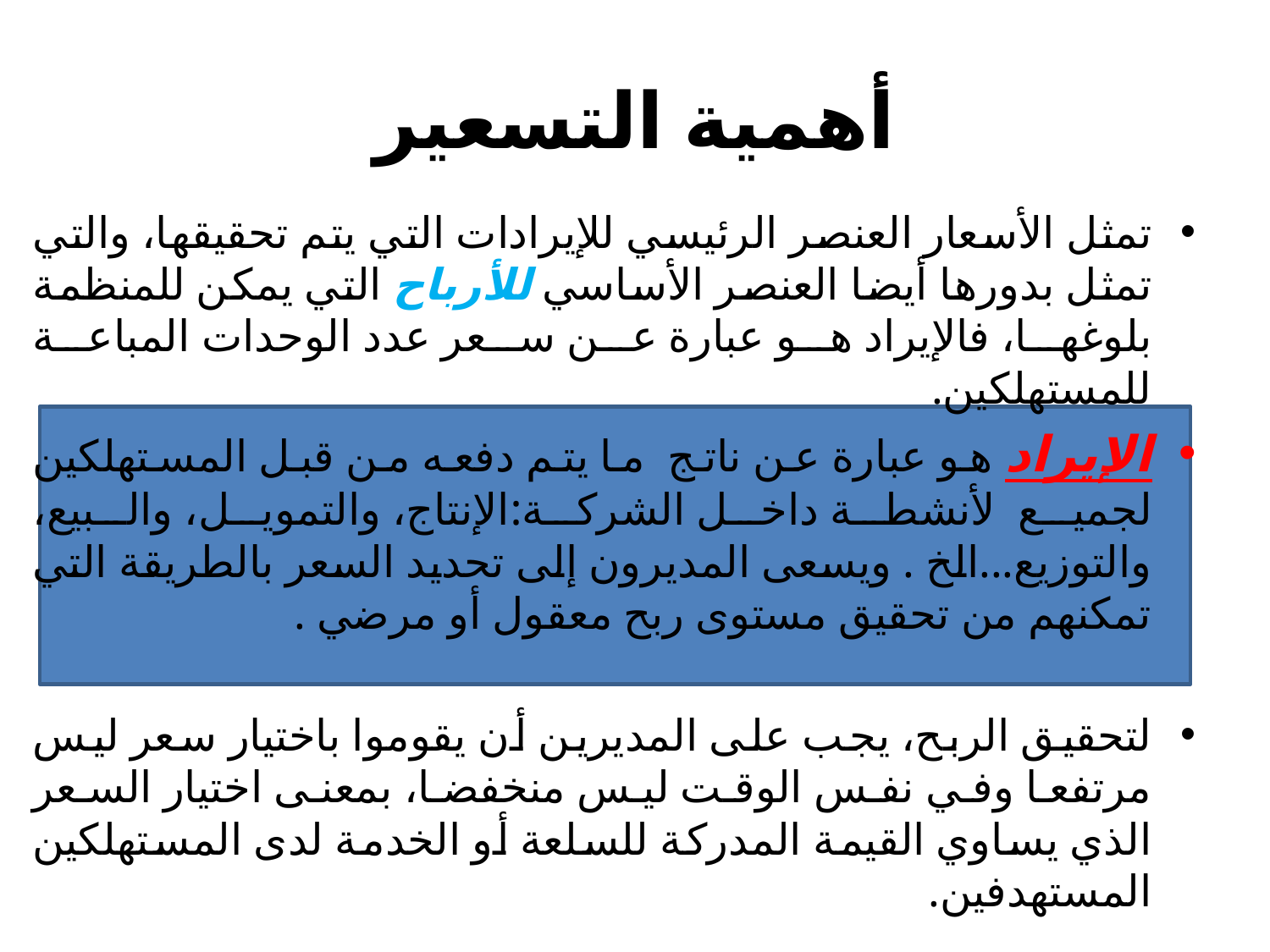

# أهمية التسعير
تمثل الأسعار العنصر الرئيسي للإيرادات التي يتم تحقيقها، والتي تمثل بدورها أيضا العنصر الأساسي للأرباح التي يمكن للمنظمة بلوغها، فالإيراد هو عبارة عن سعر عدد الوحدات المباعة للمستهلكين.
الإيراد هو عبارة عن ناتج  ما يتم دفعه من قبل المستهلكين لجميع  لأنشطة داخل الشركة:الإنتاج، والتمويل، والبيع، والتوزيع...الخ . ويسعى المديرون إلى تحديد السعر بالطريقة التي تمكنهم من تحقيق مستوى ربح معقول أو مرضي .

لتحقيق الربح، يجب على المديرين أن يقوموا باختيار سعر ليس مرتفعا وفي نفس الوقت ليس منخفضا، بمعنى اختيار السعر الذي يساوي القيمة المدركة للسلعة أو الخدمة لدى المستهلكين المستهدفين.